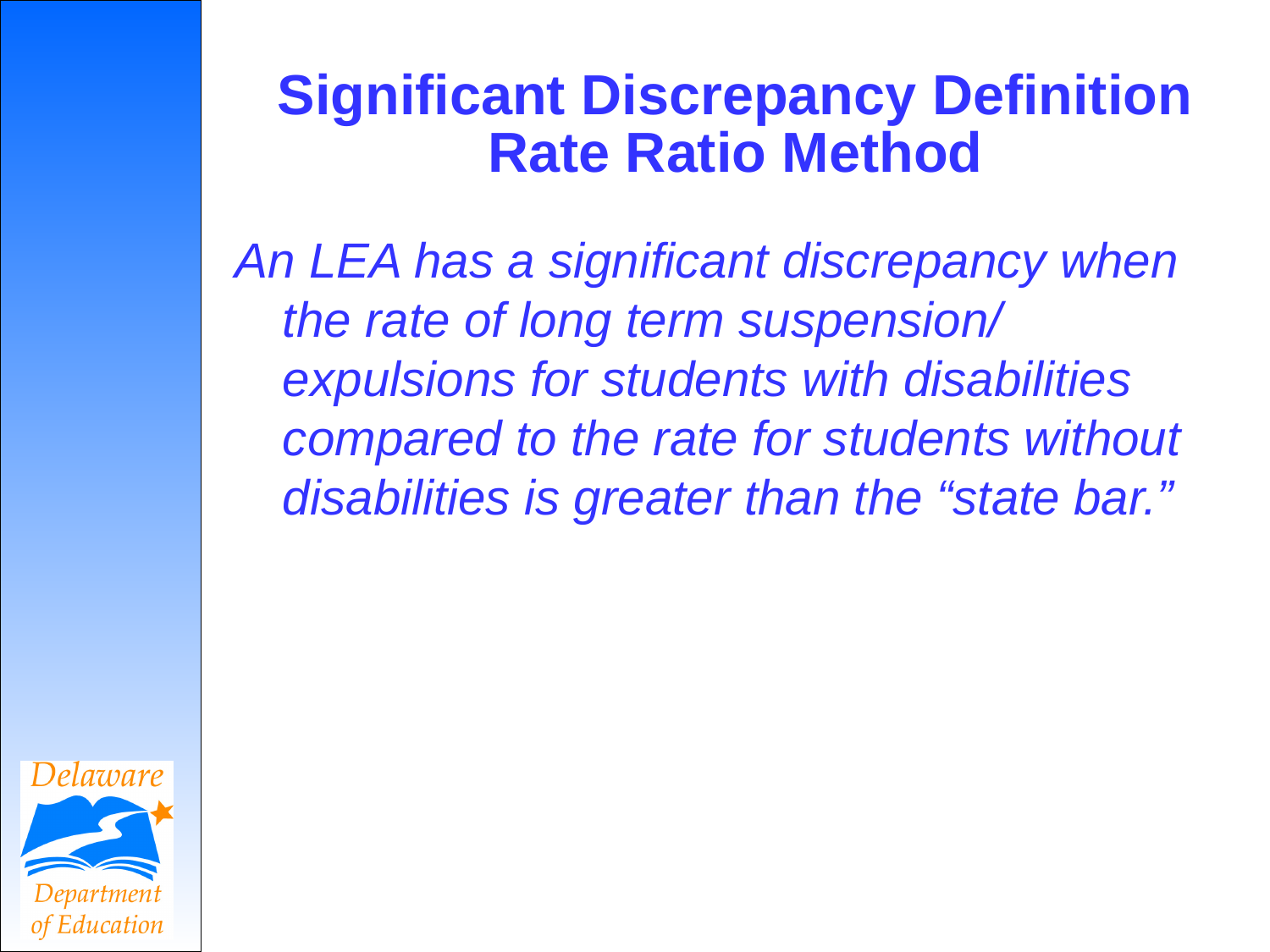

# Significant Discrepancy Definition Rate Ratio Method
An LEA has a significant discrepancy when the rate of long term suspension/ expulsions for students with disabilities compared to the rate for students without disabilities is greater than the “state bar.”